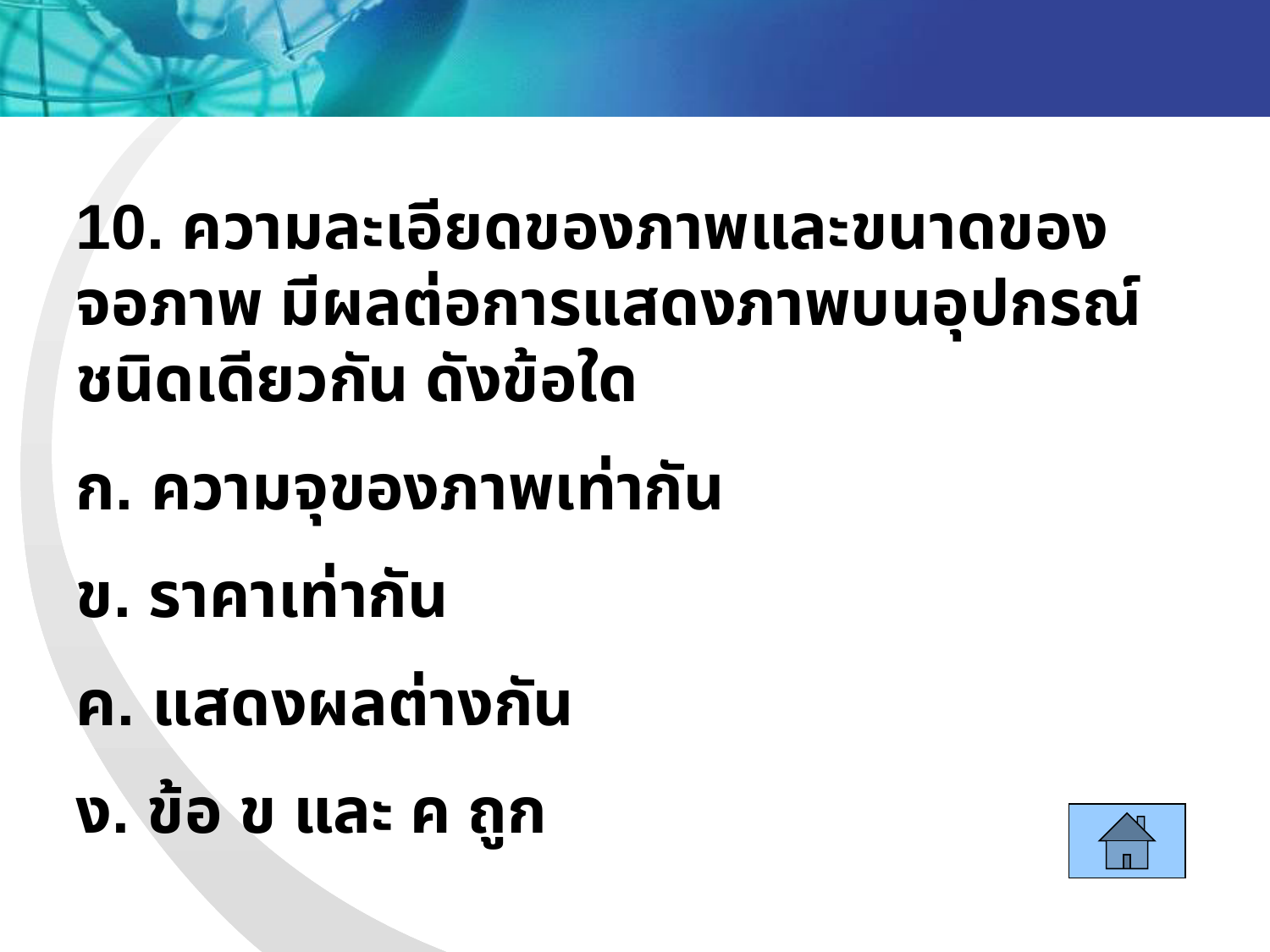

10. ความละเอียดของภาพและขนาดของจอภาพ มีผลต่อการแสดงภาพบนอุปกรณ์ชนิดเดียวกัน ดังข้อใด
ก. ความจุของภาพเท่ากัน
ข. ราคาเท่ากัน
ค. แสดงผลต่างกัน
ง. ข้อ ข และ ค ถูก